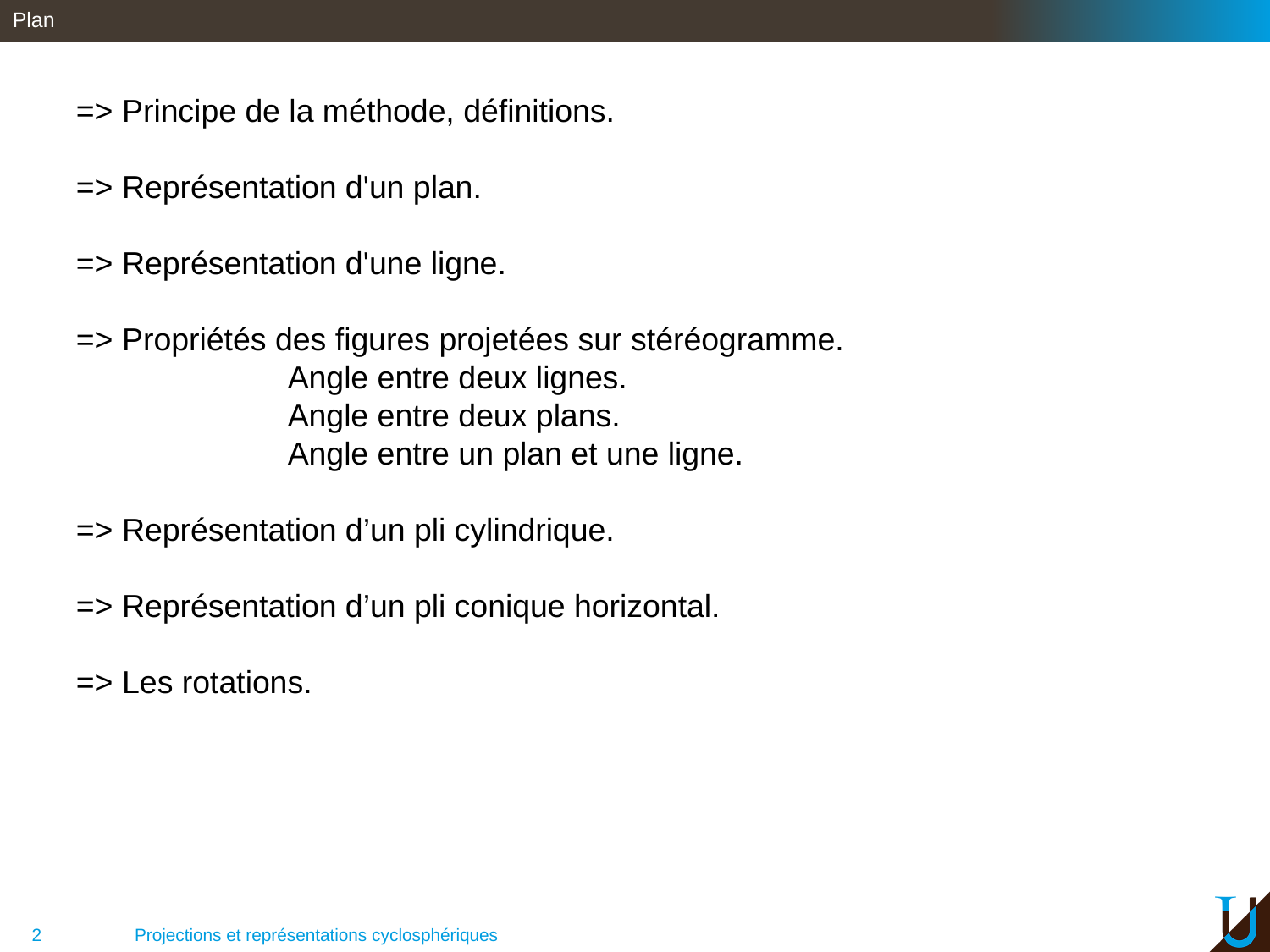

Plan
=> Principe de la méthode, définitions.

=> Représentation d'un plan.

=> Représentation d'une ligne.

=> Propriétés des figures projetées sur stéréogramme.
		Angle entre deux lignes.
		Angle entre deux plans.
		Angle entre un plan et une ligne.

=> Représentation d’un pli cylindrique.

=> Représentation d’un pli conique horizontal.

=> Les rotations.